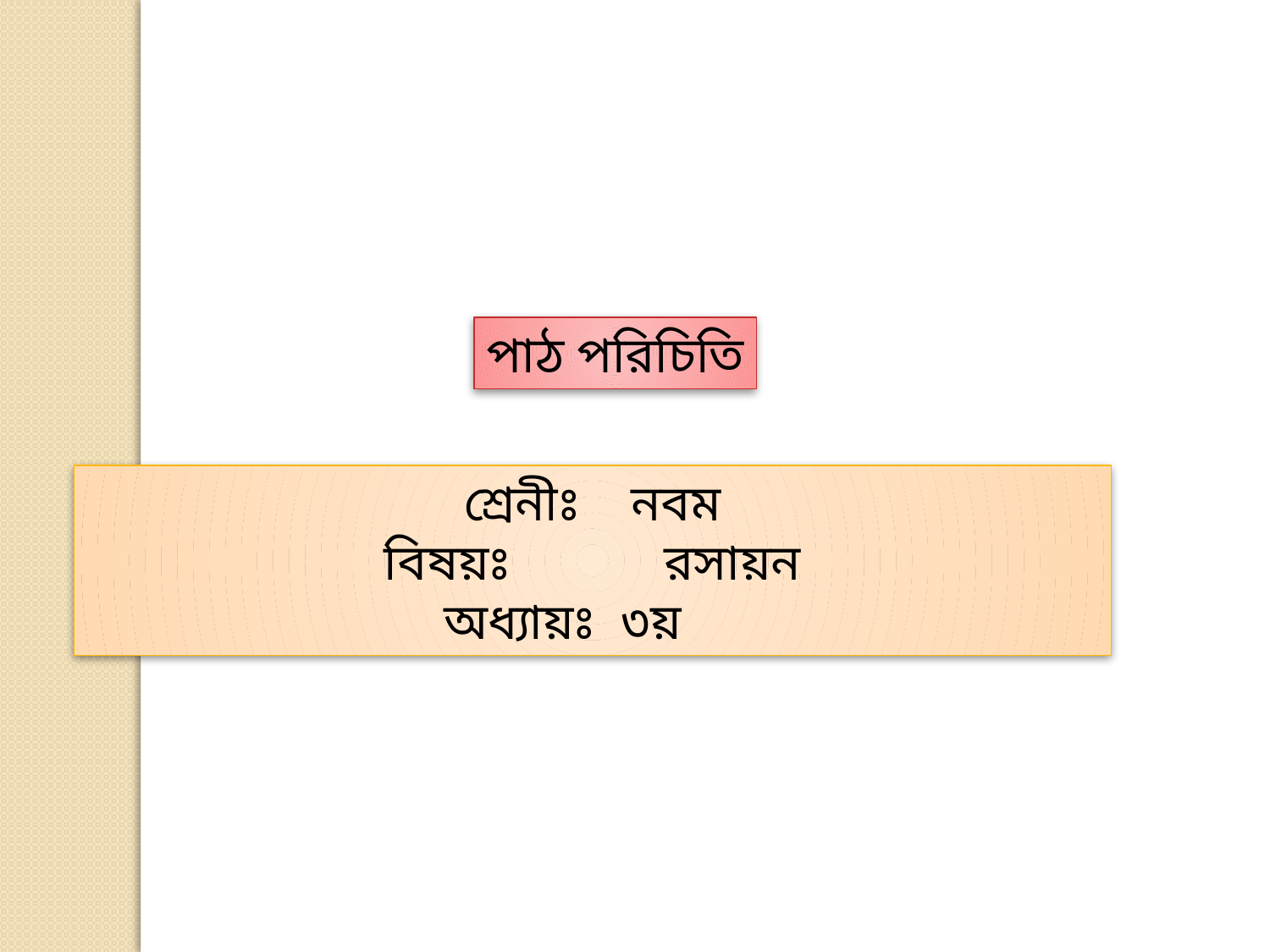

পাঠ পরিচিতি
শ্রেনীঃ    নবম
বিষয়ঃ 	  রসায়ন
		        অধ্যায়ঃ  ৩য়